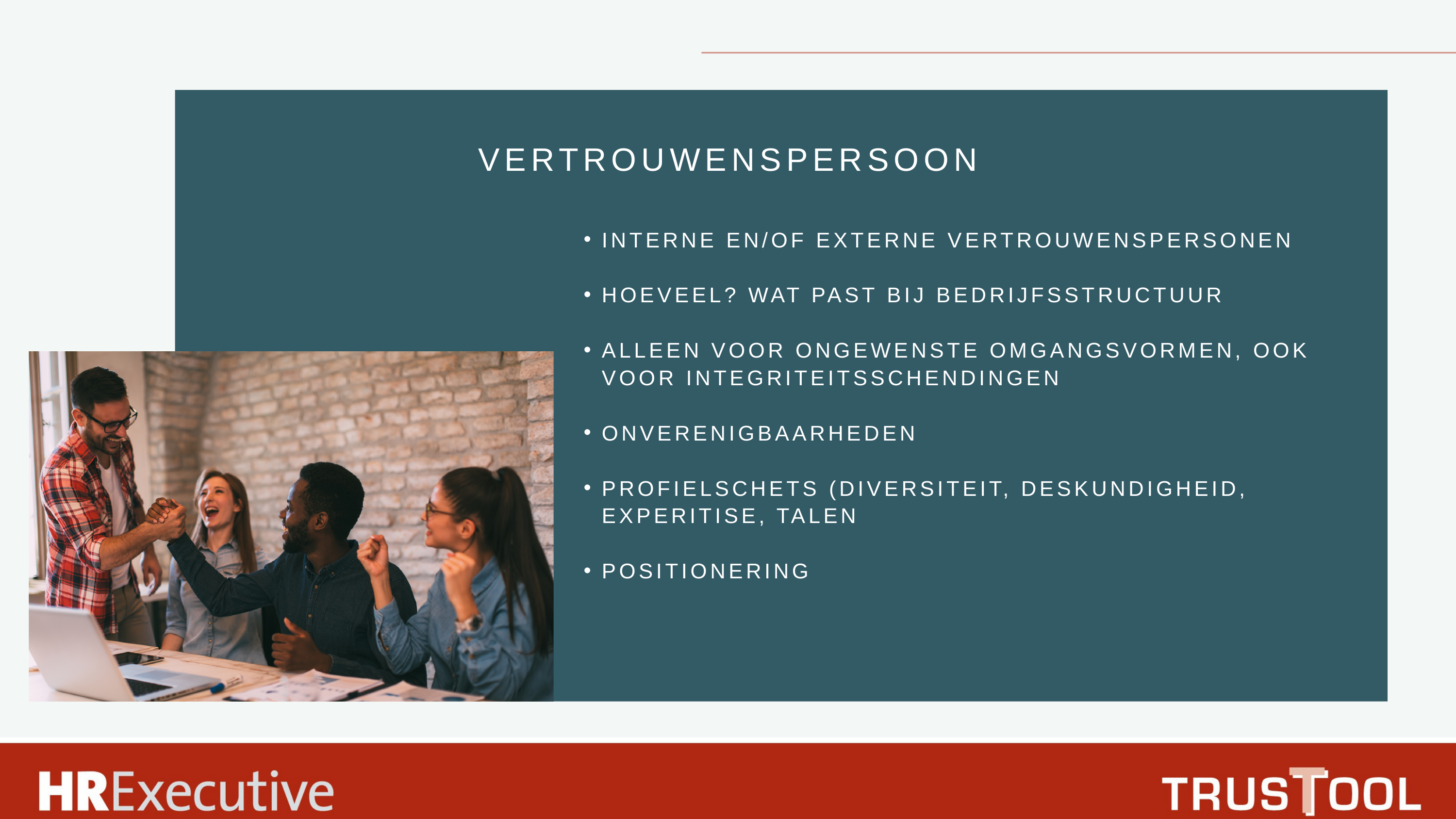

VERTROUWENSPERSOON
INTERNE EN/OF EXTERNE VERTROUWENSPERSONEN

HOEVEEL? WAT PAST BIJ BEDRIJFSSTRUCTUUR

ALLEEN VOOR ONGEWENSTE OMGANGSVORMEN, OOK VOOR INTEGRITEITSSCHENDINGEN

ONVERENIGBAARHEDEN

PROFIELSCHETS (DIVERSITEIT, DESKUNDIGHEID, EXPERITISE, TALEN

POSITIONERING